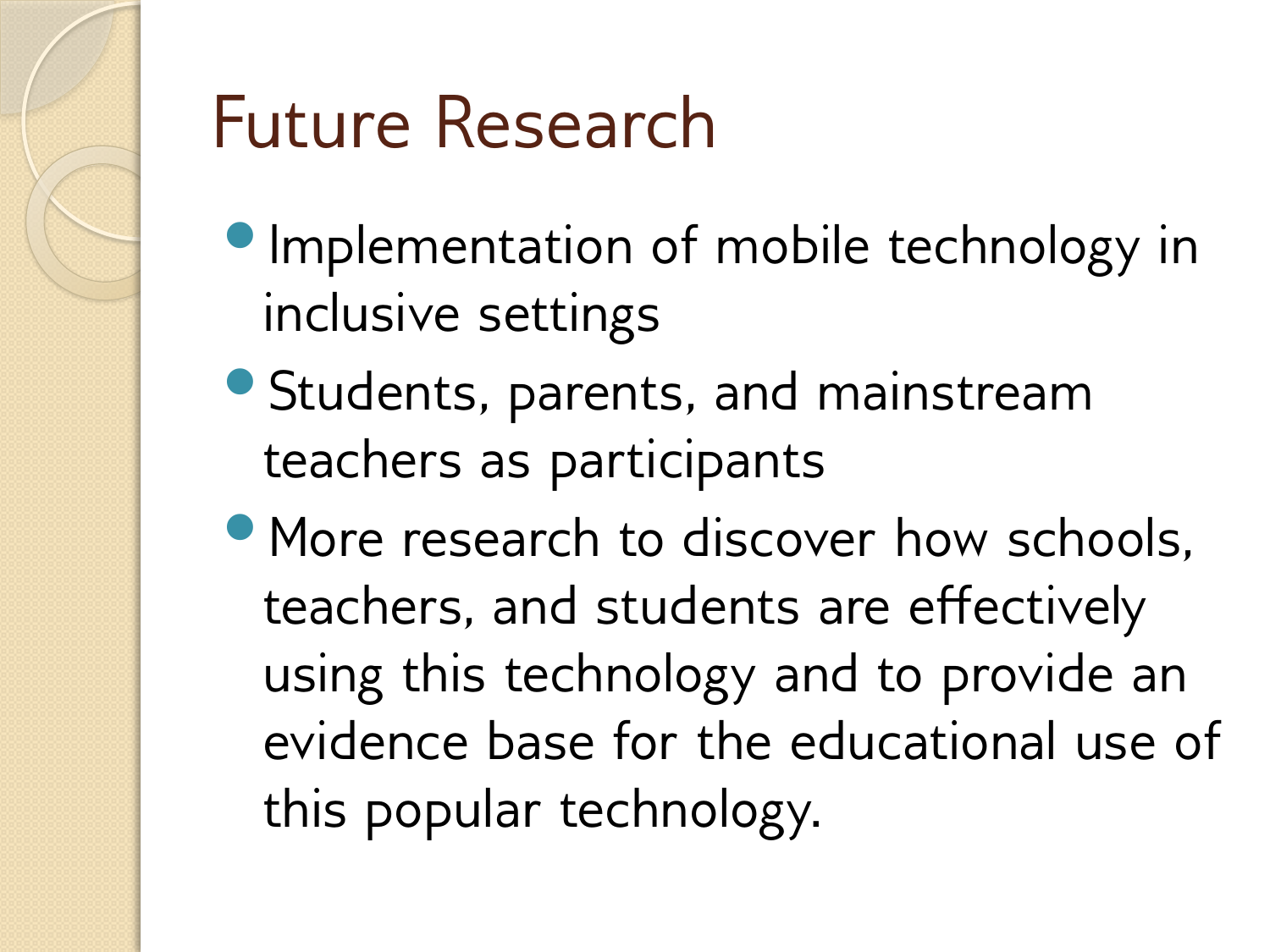

# Future Research
Implementation of mobile technology in inclusive settings
Students, parents, and mainstream teachers as participants
More research to discover how schools, teachers, and students are effectively using this technology and to provide an evidence base for the educational use of this popular technology.